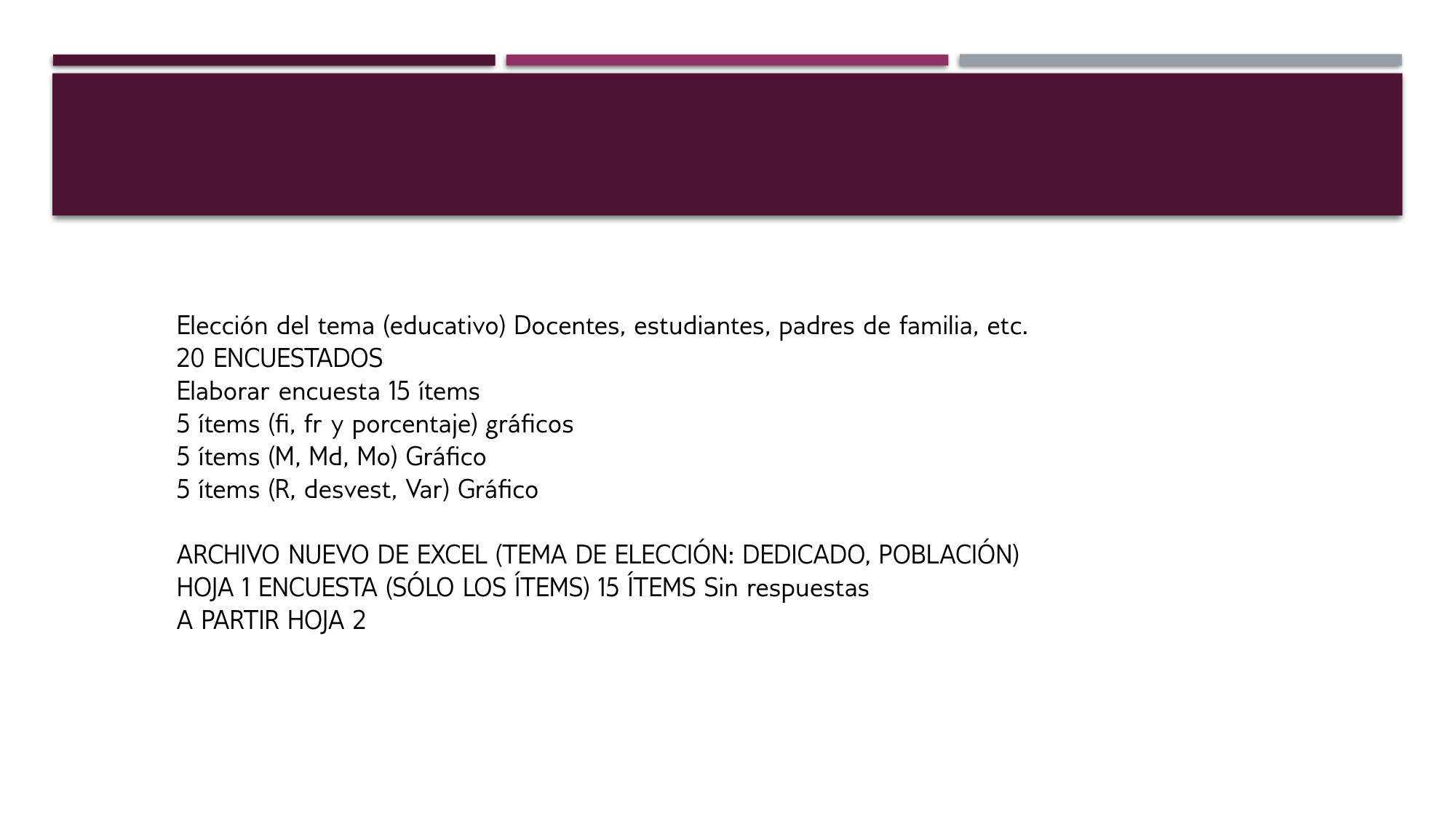

Elección del tema (educativo) Docentes, estudiantes, padres de familia, etc.
20 ENCUESTADOS
Elaborar encuesta 15 ítems
5 ítems (fi, fr y porcentaje) gráficos
5 ítems (M, Md, Mo) Gráfico
5 ítems (R, desvest, Var) Gráfico

ARCHIVO NUEVO DE EXCEL (TEMA DE ELECCIÓN: DEDICADO, POBLACIÓN)
HOJA 1 ENCUESTA (SÓLO LOS ÍTEMS) 15 ÍTEMS Sin respuestas
A PARTIR HOJA 2